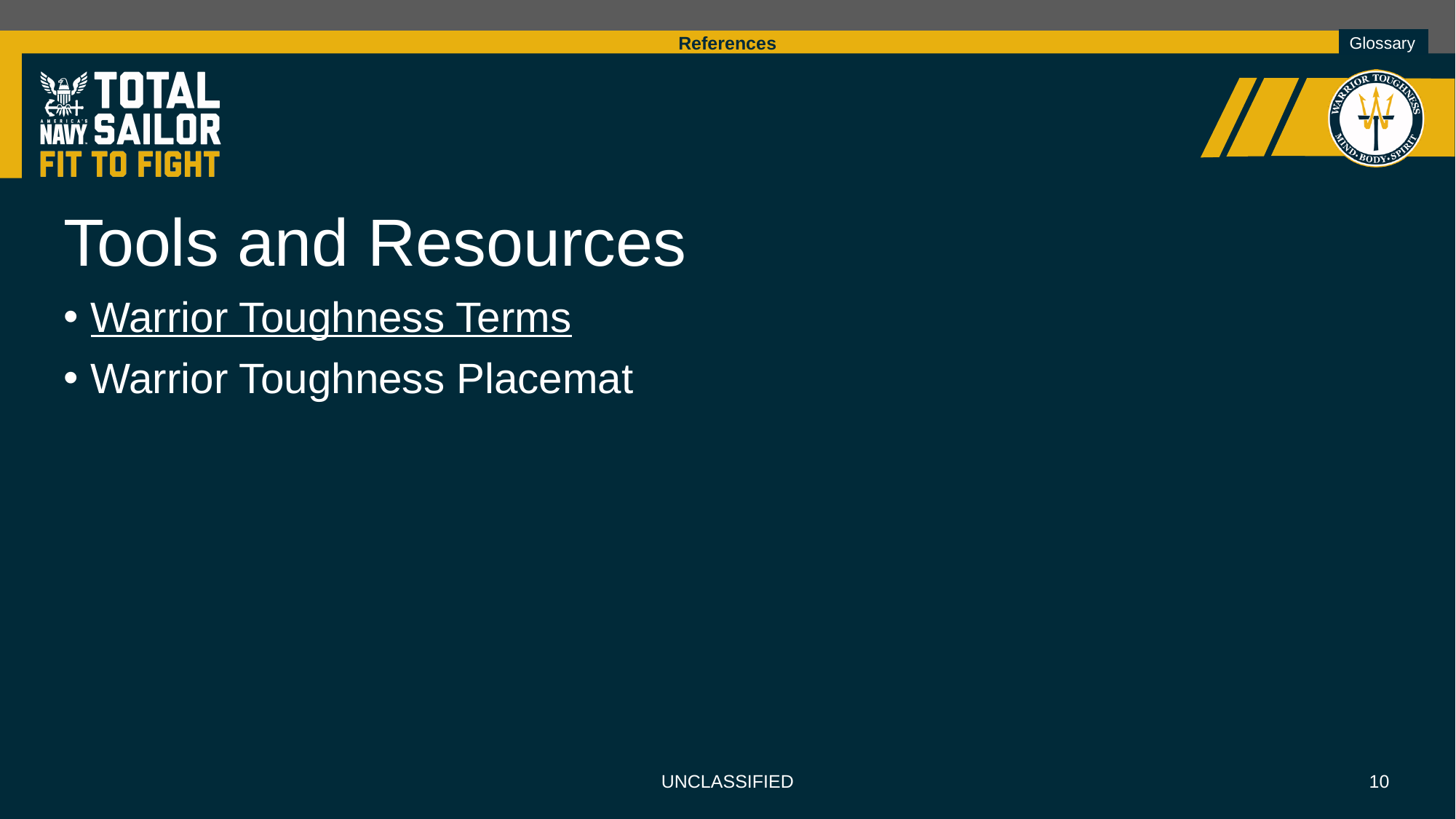

References
Tools and Resources
Warrior Toughness Terms
Warrior Toughness Placemat
UNCLASSIFIED
10